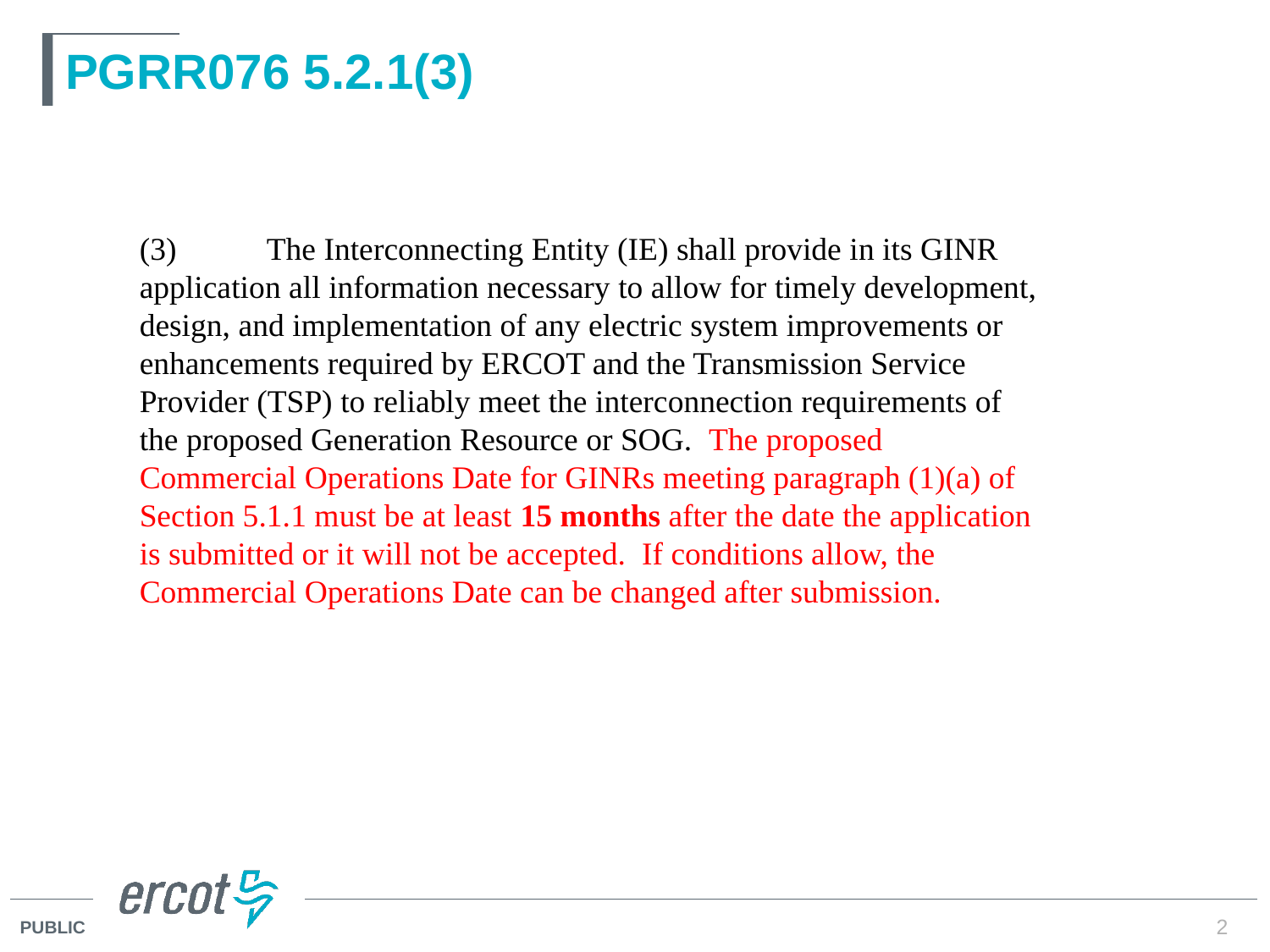

# PGRR076 5.2.1(3)
(3)	The Interconnecting Entity (IE) shall provide in its GINR application all information necessary to allow for timely development, design, and implementation of any electric system improvements or enhancements required by ERCOT and the Transmission Service Provider (TSP) to reliably meet the interconnection requirements of the proposed Generation Resource or SOG.  The proposed Commercial Operations Date for GINRs meeting paragraph (1)(a) of Section 5.1.1 must be at least 15 months after the date the application is submitted or it will not be accepted.  If conditions allow, the Commercial Operations Date can be changed after submission.
2